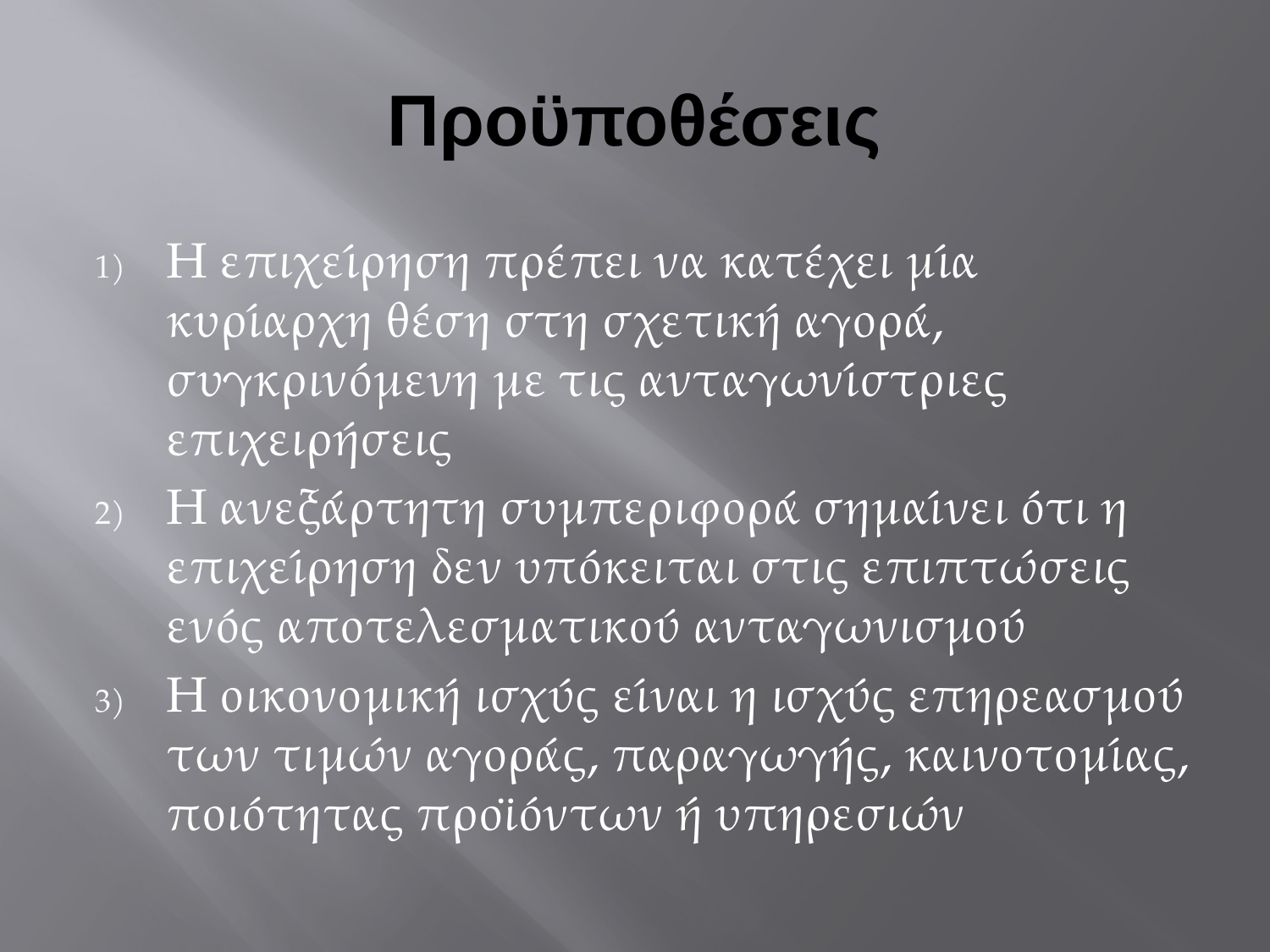

# Προϋποθέσεις
Η επιχείρηση πρέπει να κατέχει μία κυρίαρχη θέση στη σχετική αγορά, συγκρινόμενη με τις ανταγωνίστριες επιχειρήσεις
Η ανεξάρτητη συμπεριφορά σημαίνει ότι η επιχείρηση δεν υπόκειται στις επιπτώσεις ενός αποτελεσματικού ανταγωνισμού
Η οικονομική ισχύς είναι η ισχύς επηρεασμού των τιμών αγοράς, παραγωγής, καινοτομίας, ποιότητας προϊόντων ή υπηρεσιών